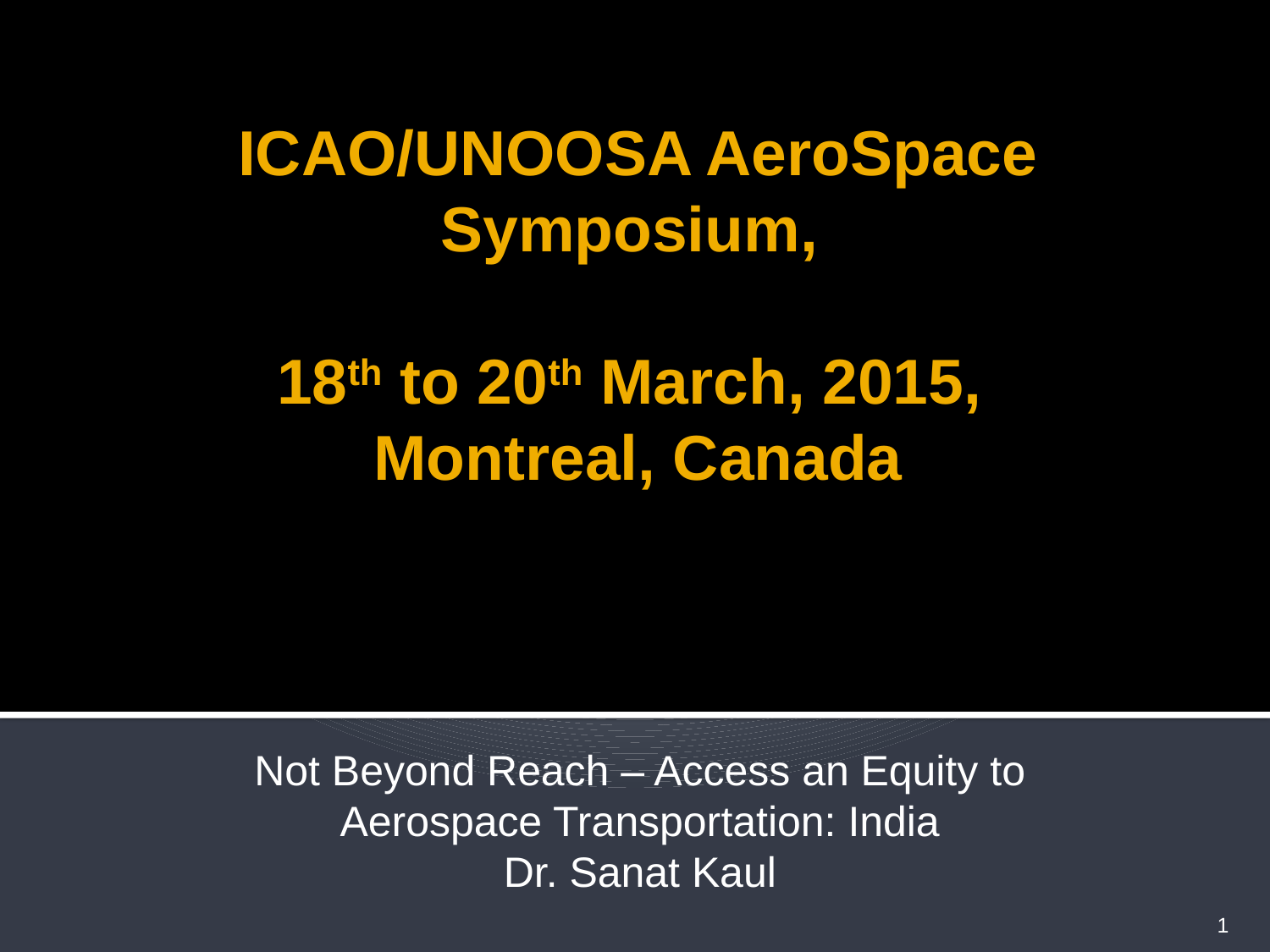

# ICAO/UNOOSA AeroSpace Symposium, 18th to 20th March, 2015, Montreal, Canada

Not Beyond Reach – Access an Equity to Aerospace Transportation: India
Dr. Sanat Kaul
1